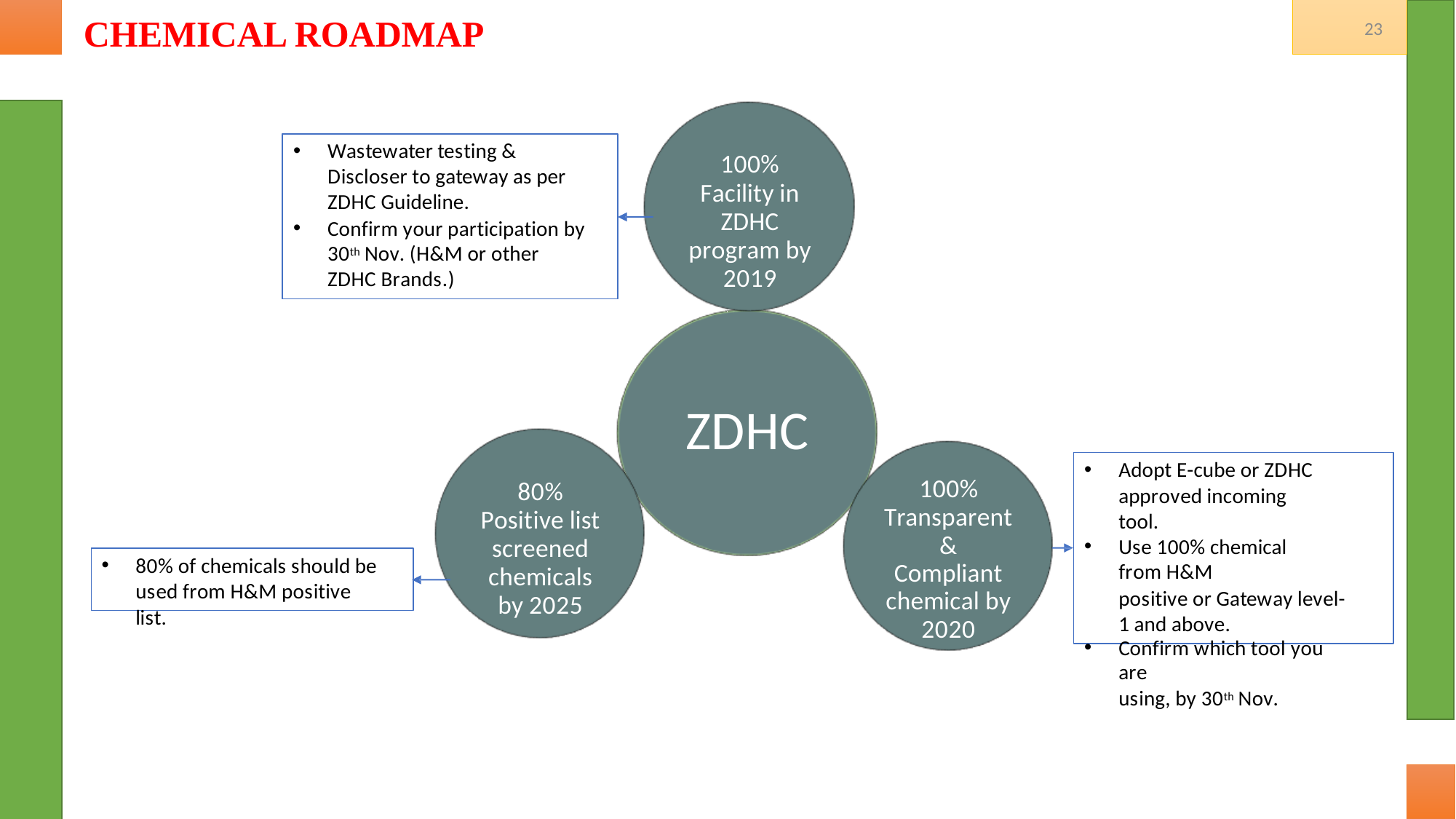

CHEMICAL ROADMAP
23

Wastewater testing & Discloser to gateway as per ZDHC Guideline.
Confirm your participation by 30th Nov. (H&M or other ZDHC Brands.)
100% Facility in ZDHC program by 2019

ZDHC

Adopt E-cube or ZDHC approved incoming tool.
Use 100% chemical from H&M
positive or Gateway level-1 and above.
Confirm which tool you are
using, by 30th Nov.

100%
Transparent
& Compliant chemical by 2020
80% Positive list screened chemicals by 2025

80% of chemicals should be used from H&M positive list.